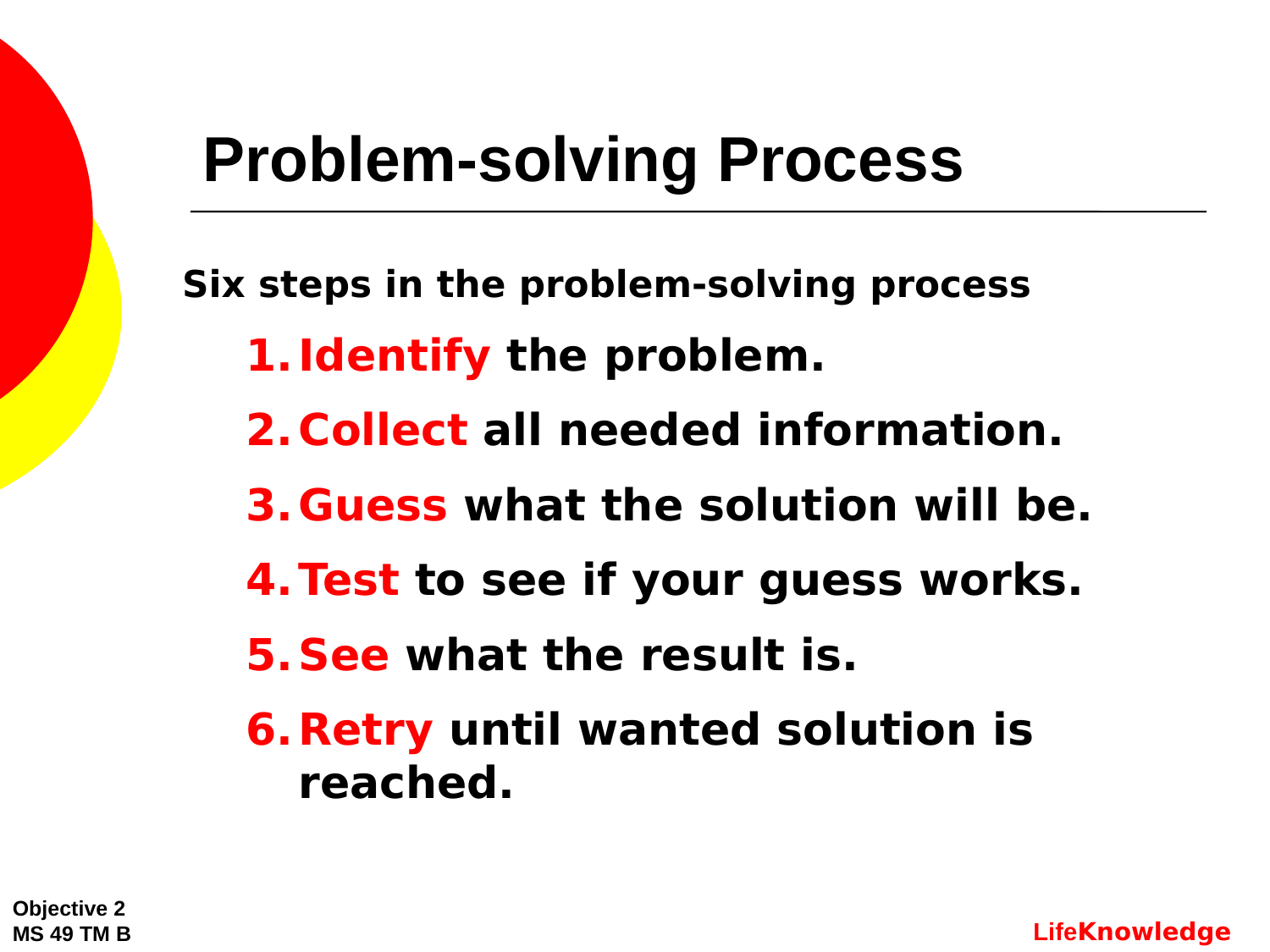

# Problem-solving Process
Six steps in the problem-solving process
Identify the problem.
Collect all needed information.
Guess what the solution will be.
Test to see if your guess works.
See what the result is.
Retry until wanted solution is reached.
Objective 2
MS 49 TM B
LifeKnowledge